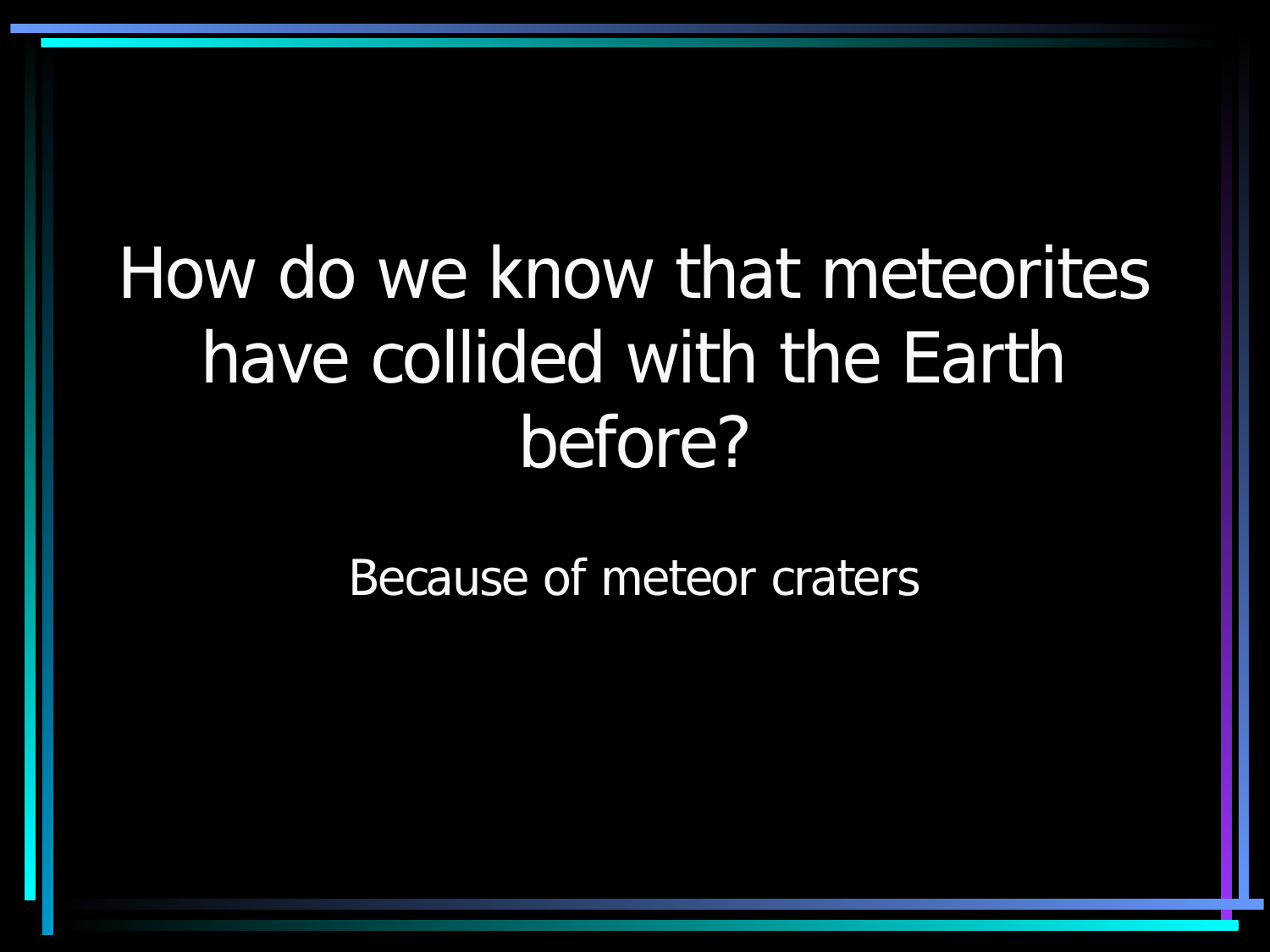

# How do we know that meteorites have collided with the Earth before?
Because of meteor craters